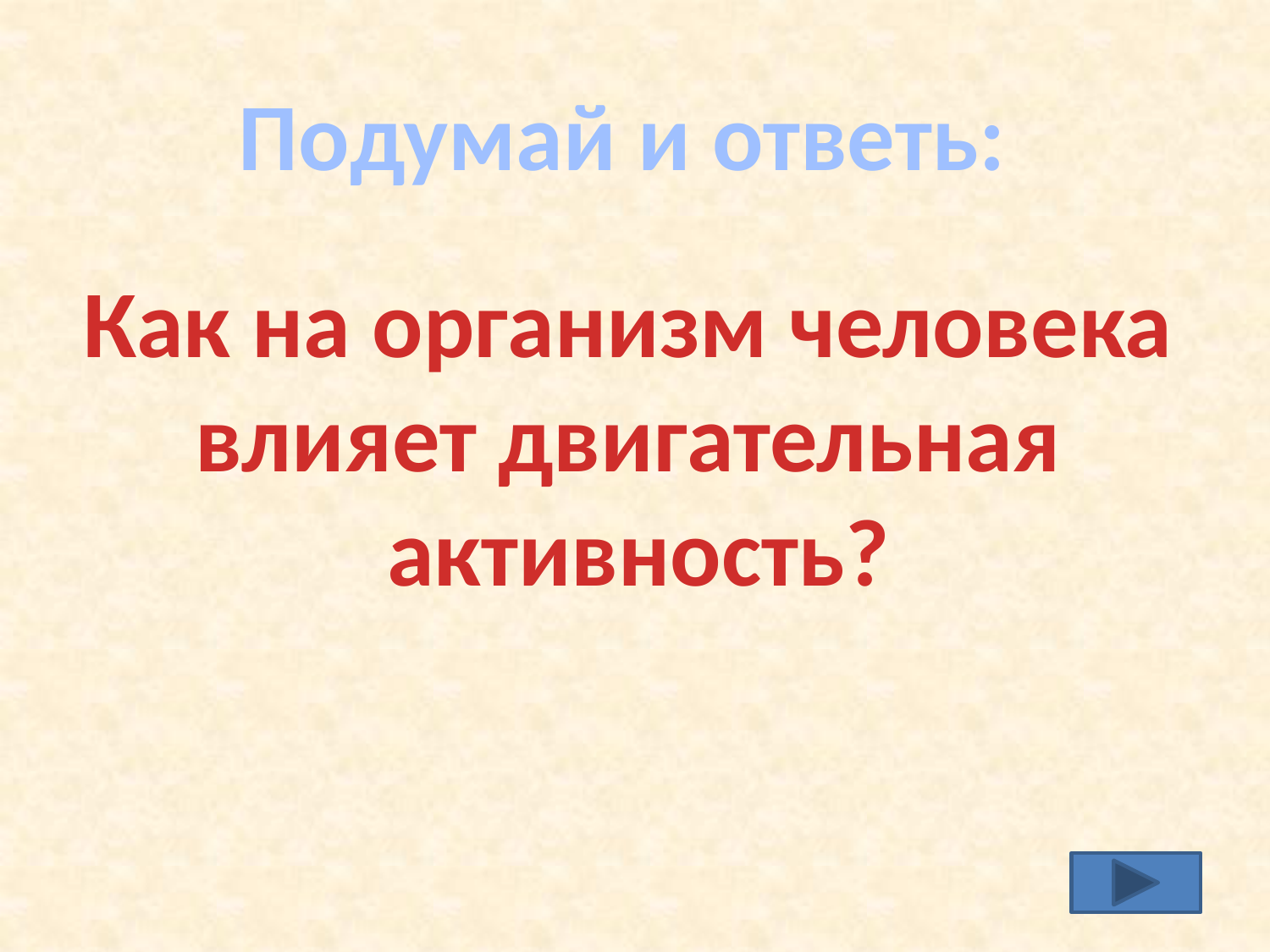

Подумай и ответь:
Как на организм человека
влияет двигательная
активность?